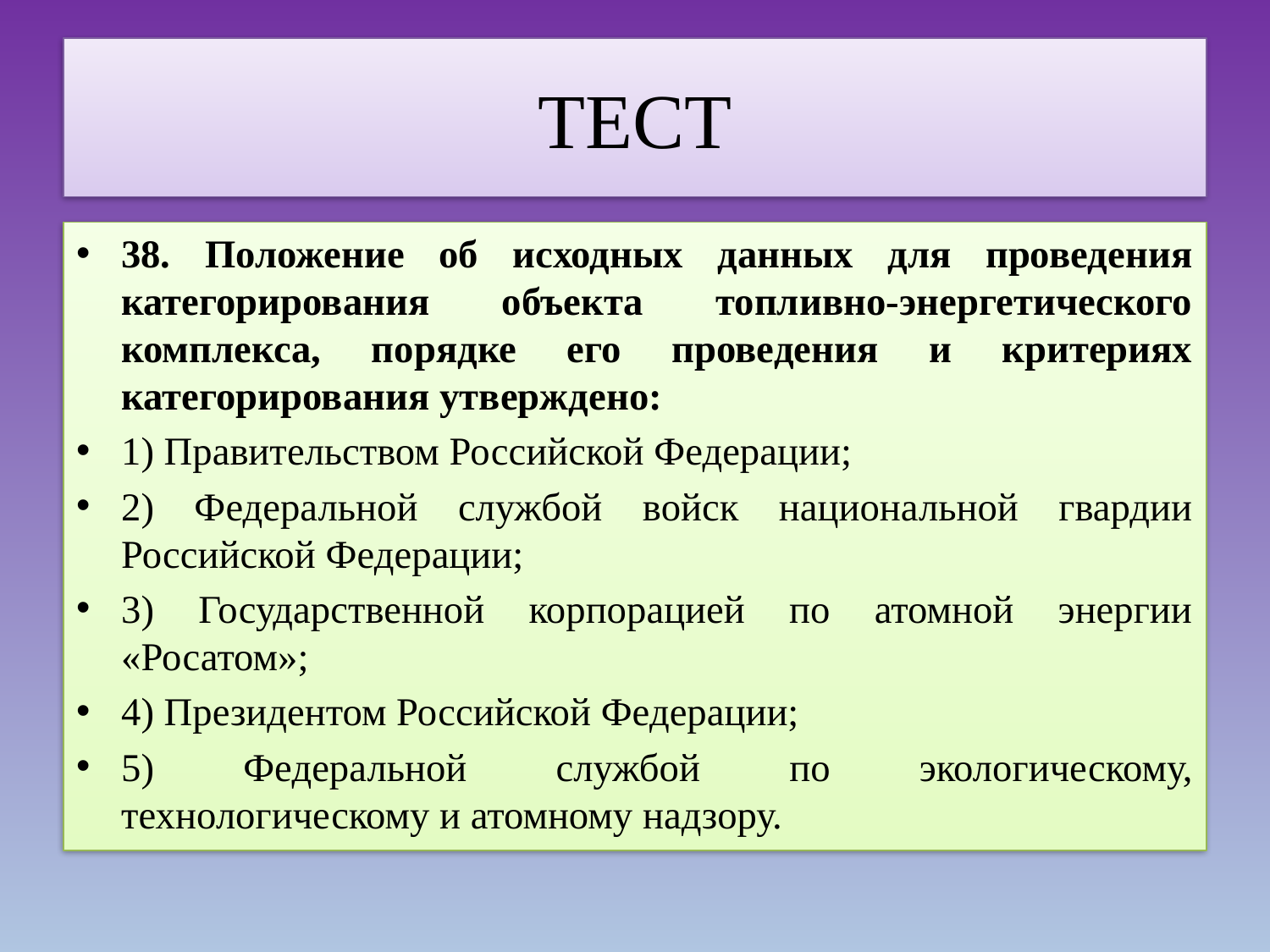

# ТЕСТ
38. Положение об исходных данных для проведения категорирования объекта топливно-энергетического комплекса, порядке его проведения и критериях категорирования утверждено:
1) Правительством Российской Федерации;
2) Федеральной службой войск национальной гвардии Российской Федерации;
3) Государственной корпорацией по атомной энергии «Росатом»;
4) Президентом Российской Федерации;
5) Федеральной службой по экологическому, технологическому и атомному надзору.